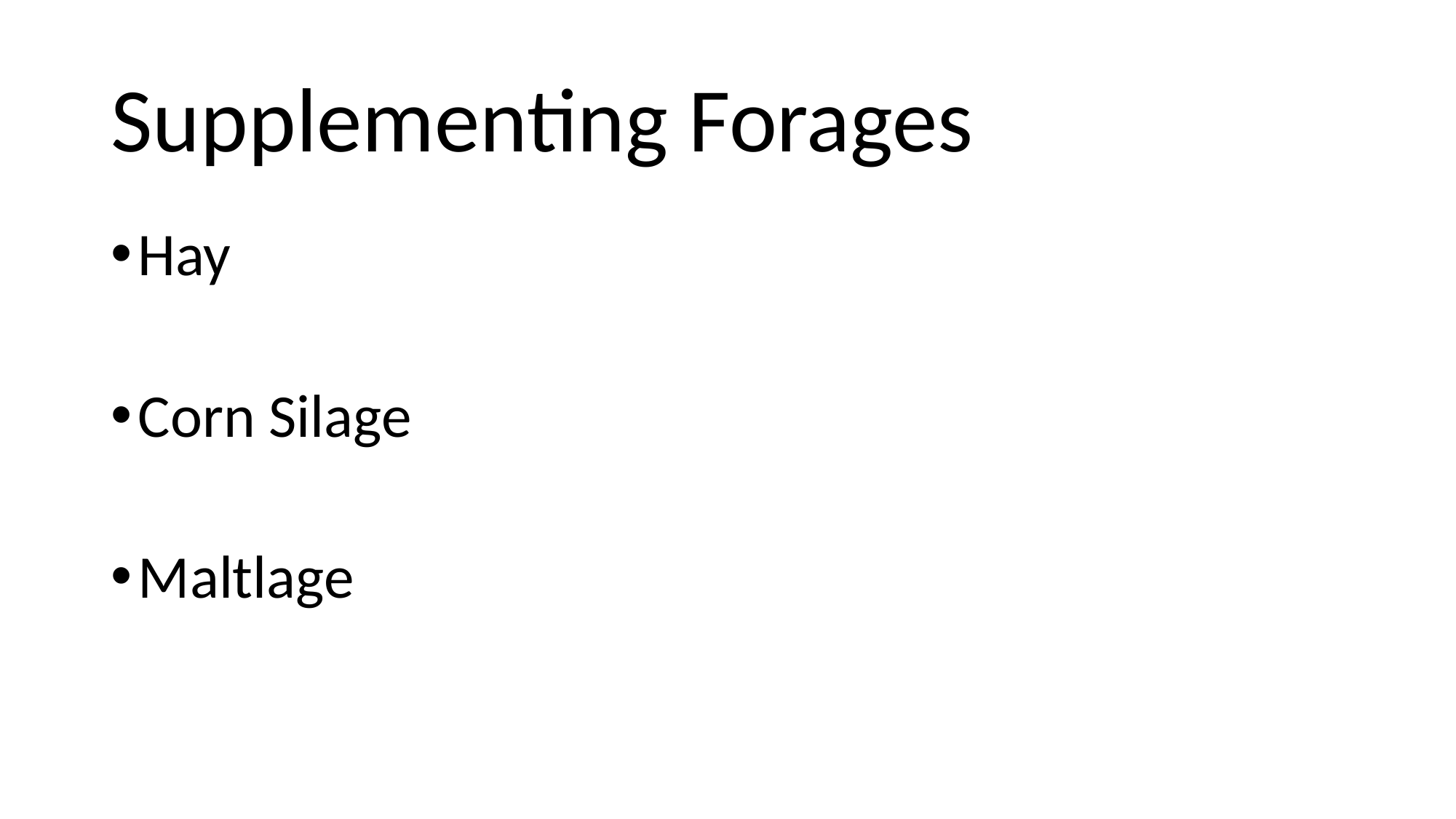

# Supplementing Forages
Hay

Corn Silage

Maltlage